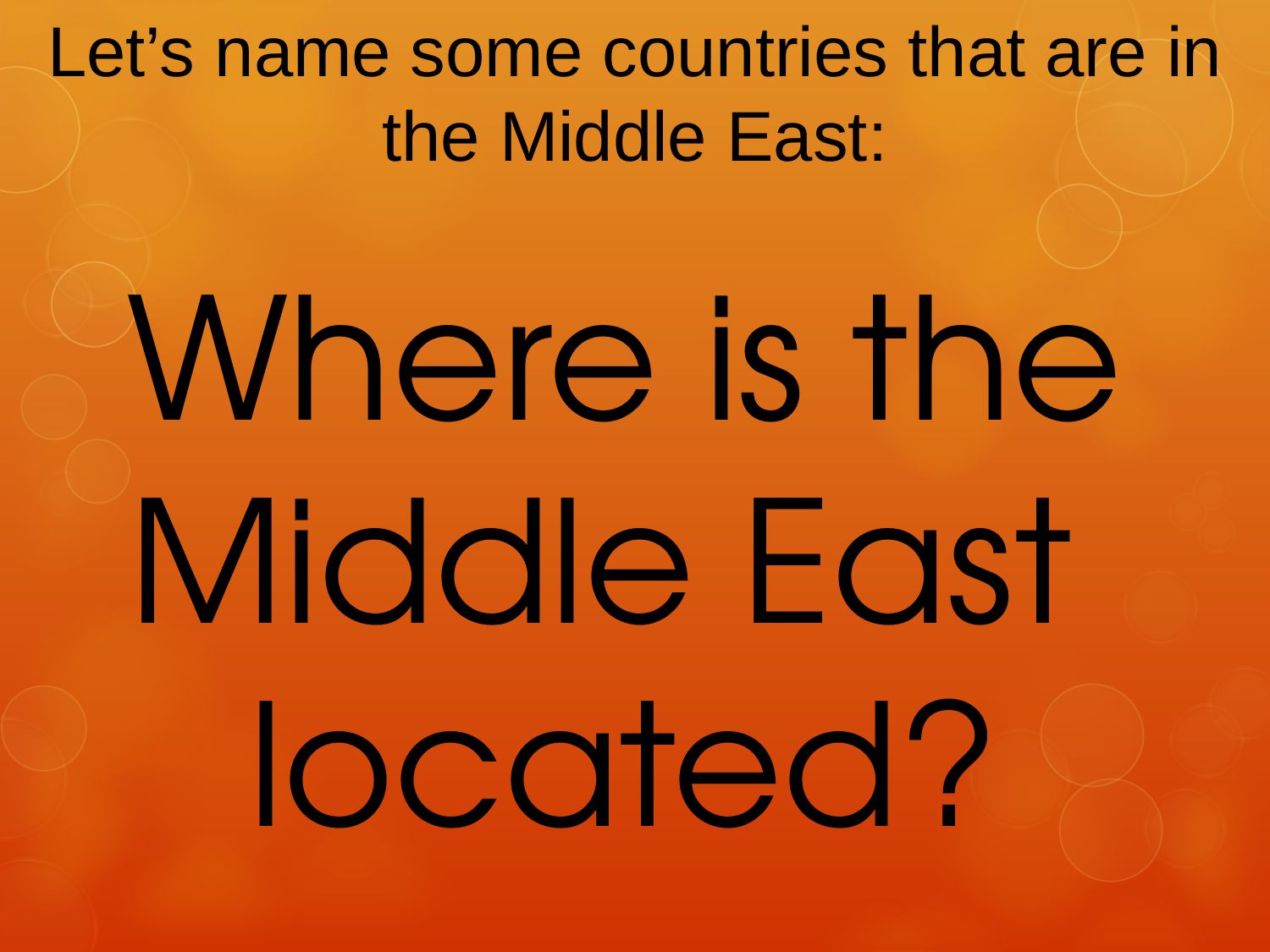

Let’s name some countries that are in the Middle East:
# Where is the Middle East  located?